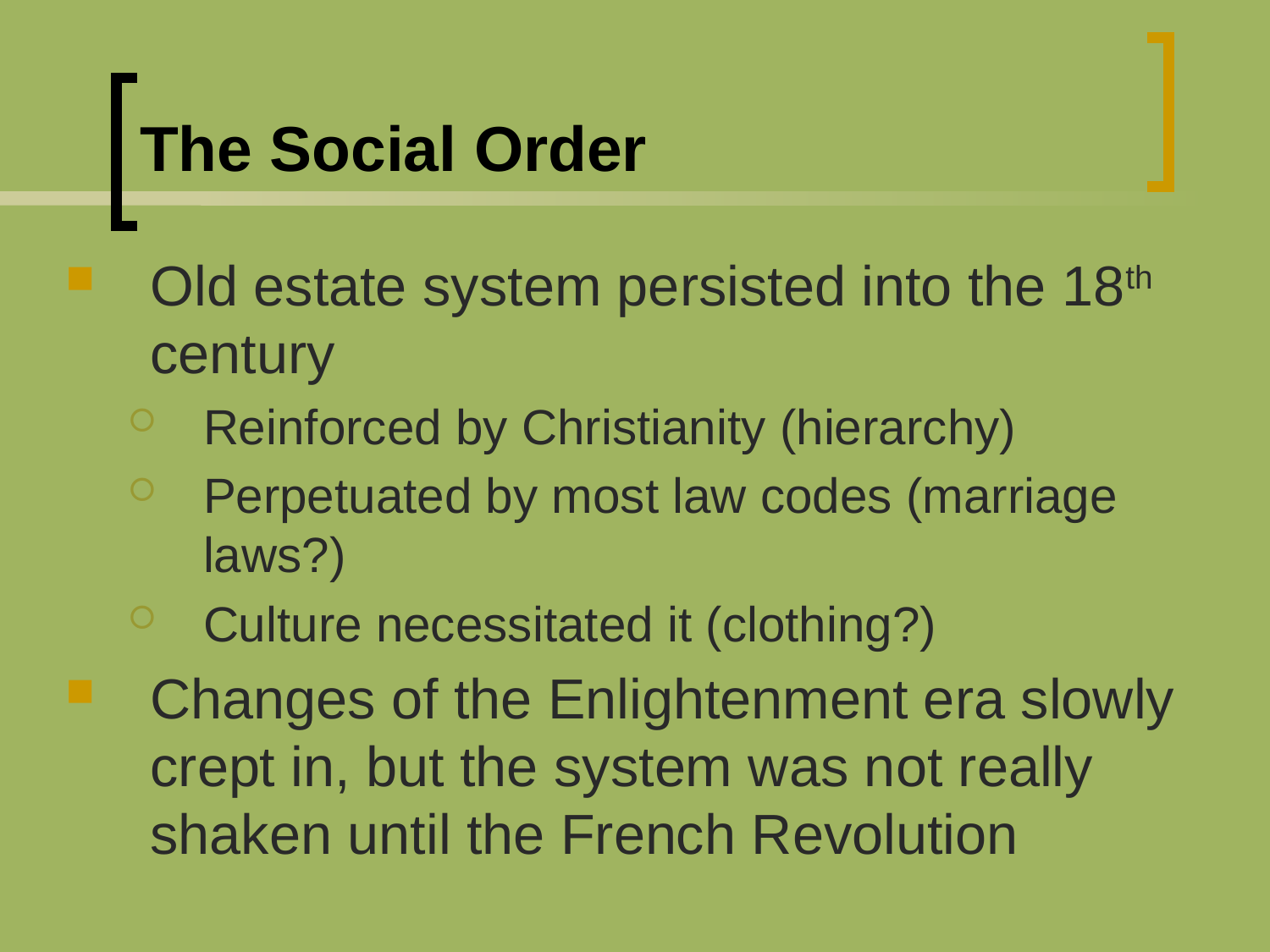

# The Social Order
Old estate system persisted into the 18th century
Reinforced by Christianity (hierarchy)
Perpetuated by most law codes (marriage laws?)
Culture necessitated it (clothing?)
Changes of the Enlightenment era slowly crept in, but the system was not really shaken until the French Revolution